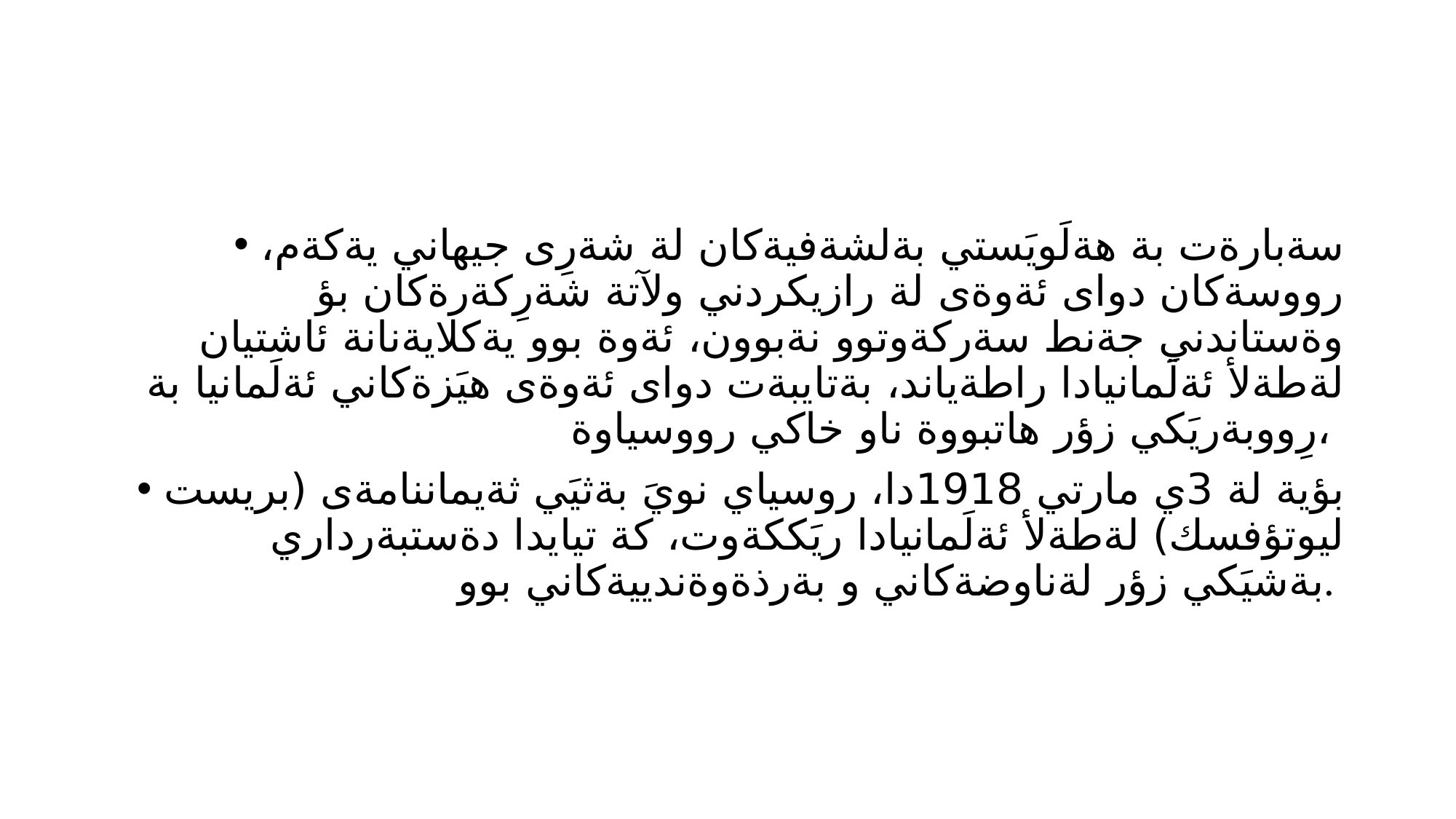

#
سةبارةت بة هةلَويَستي بةلشةفيةكان لة شةرِى جيهاني يةكةم، رووسةكان دواى ئةوةى لة رازيكردني ولآتة شةرِكةرةكان بؤ وةستاندني جةنط سةركةوتوو نةبوون، ئةوة بوو يةكلايةنانة ئاشتيان لةطةلأ ئةلَمانيادا راطةياند، بةتايبةت دواى ئةوةى هيَزةكاني ئةلَمانيا بة رِووبةريَكي زؤر هاتبووة ناو خاكي رووسياوة،
بؤية لة 3ي مارتي 1918دا، روسياي نويَ بةثيَي ثةيماننامةى (بريست ليوتؤفسك) لةطةلأ ئةلَمانيادا ريَككةوت، كة تيايدا دةستبةرداري بةشيَكي زؤر لةناوضةكاني و بةرذةوةندييةكاني بوو.